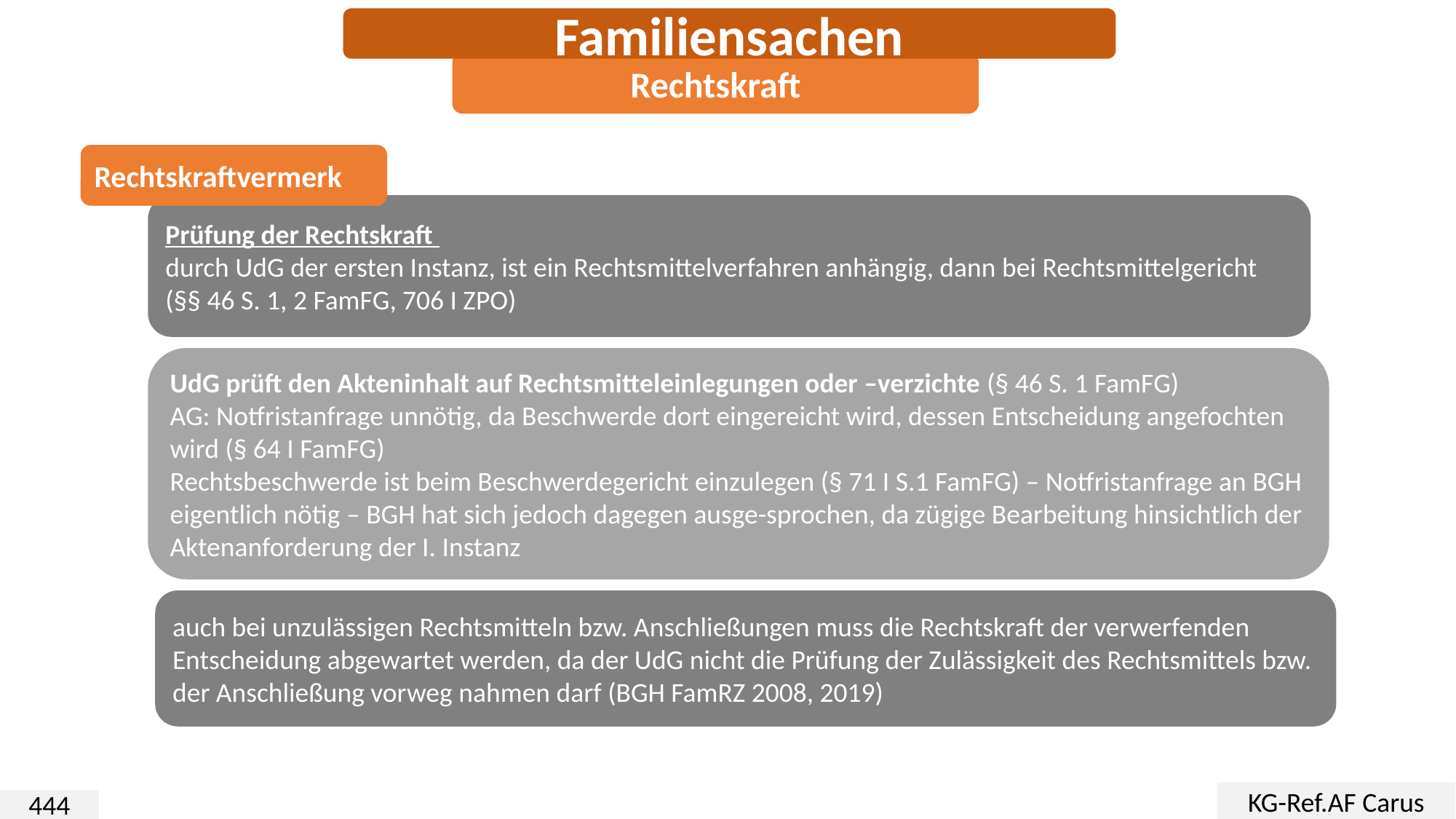

Familiensachen
Rechtskraft
Rechtskraftvermerk
Prüfung der Rechtskraft
durch UdG der ersten Instanz, ist ein Rechtsmittelverfahren anhängig, dann bei Rechtsmittelgericht (§§ 46 S. 1, 2 FamFG, 706 I ZPO)
UdG prüft den Akteninhalt auf Rechtsmitteleinlegungen oder –verzichte (§ 46 S. 1 FamFG)
AG: Notfristanfrage unnötig, da Beschwerde dort eingereicht wird, dessen Entscheidung angefochten wird (§ 64 I FamFG)
Rechtsbeschwerde ist beim Beschwerdegericht einzulegen (§ 71 I S.1 FamFG) – Notfristanfrage an BGH eigentlich nötig – BGH hat sich jedoch dagegen ausge-sprochen, da zügige Bearbeitung hinsichtlich der Aktenanforderung der I. Instanz
auch bei unzulässigen Rechtsmitteln bzw. Anschließungen muss die Rechtskraft der verwerfenden Entscheidung abgewartet werden, da der UdG nicht die Prüfung der Zulässigkeit des Rechtsmittels bzw. der Anschließung vorweg nahmen darf (BGH FamRZ 2008, 2019)
KG-Ref.AF Carus
444